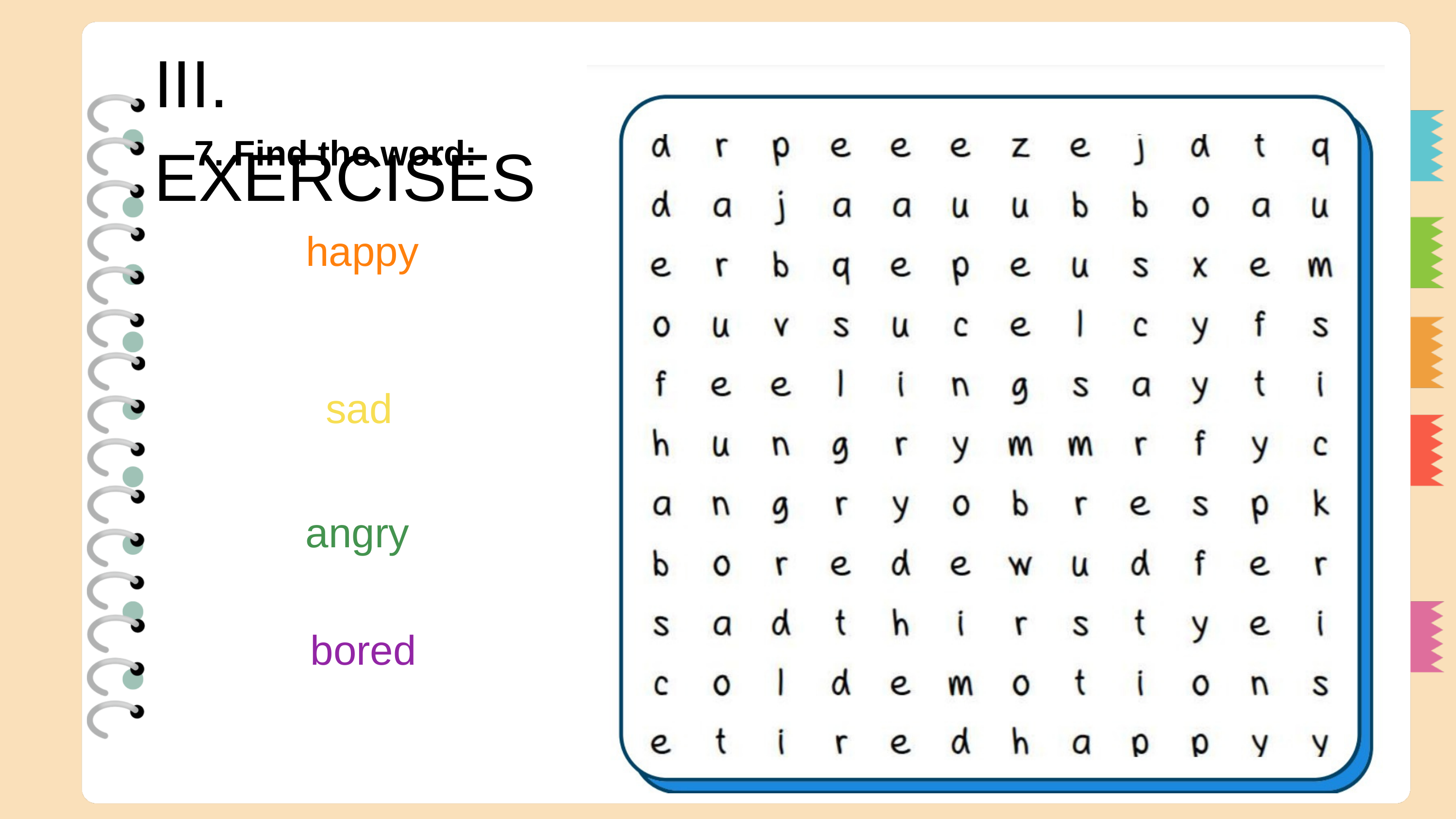

III. EXERCISES

7. Find the word:
happy
sad
angry
bored